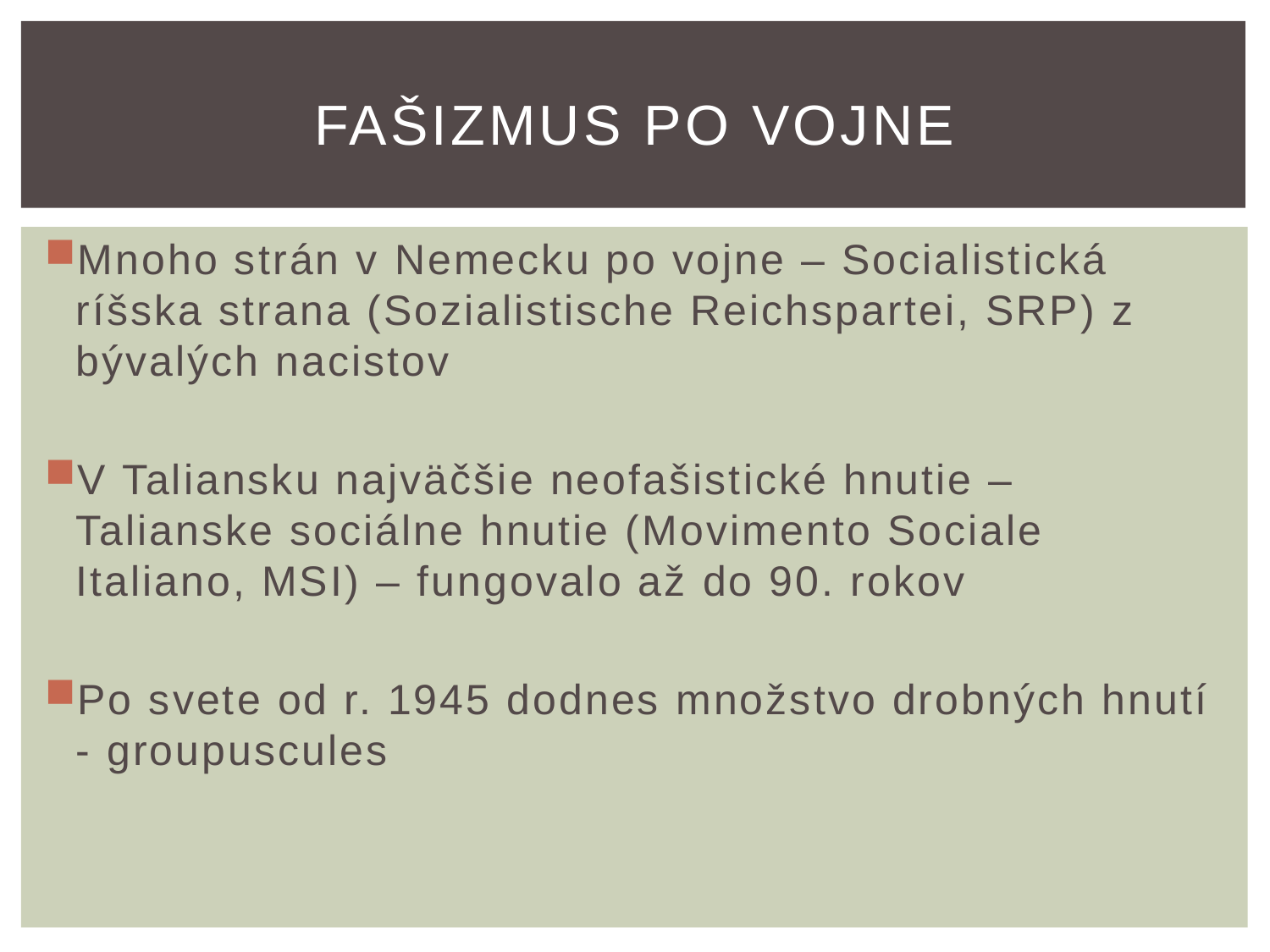

# Fašizmus po vojne
Mnoho strán v Nemecku po vojne – Socialistická ríšska strana (Sozialistische Reichspartei, SRP) z bývalých nacistov

V Taliansku najväčšie neofašistické hnutie – Talianske sociálne hnutie (Movimento Sociale Italiano, MSI) – fungovalo až do 90. rokov

Po svete od r. 1945 dodnes množstvo drobných hnutí - groupuscules